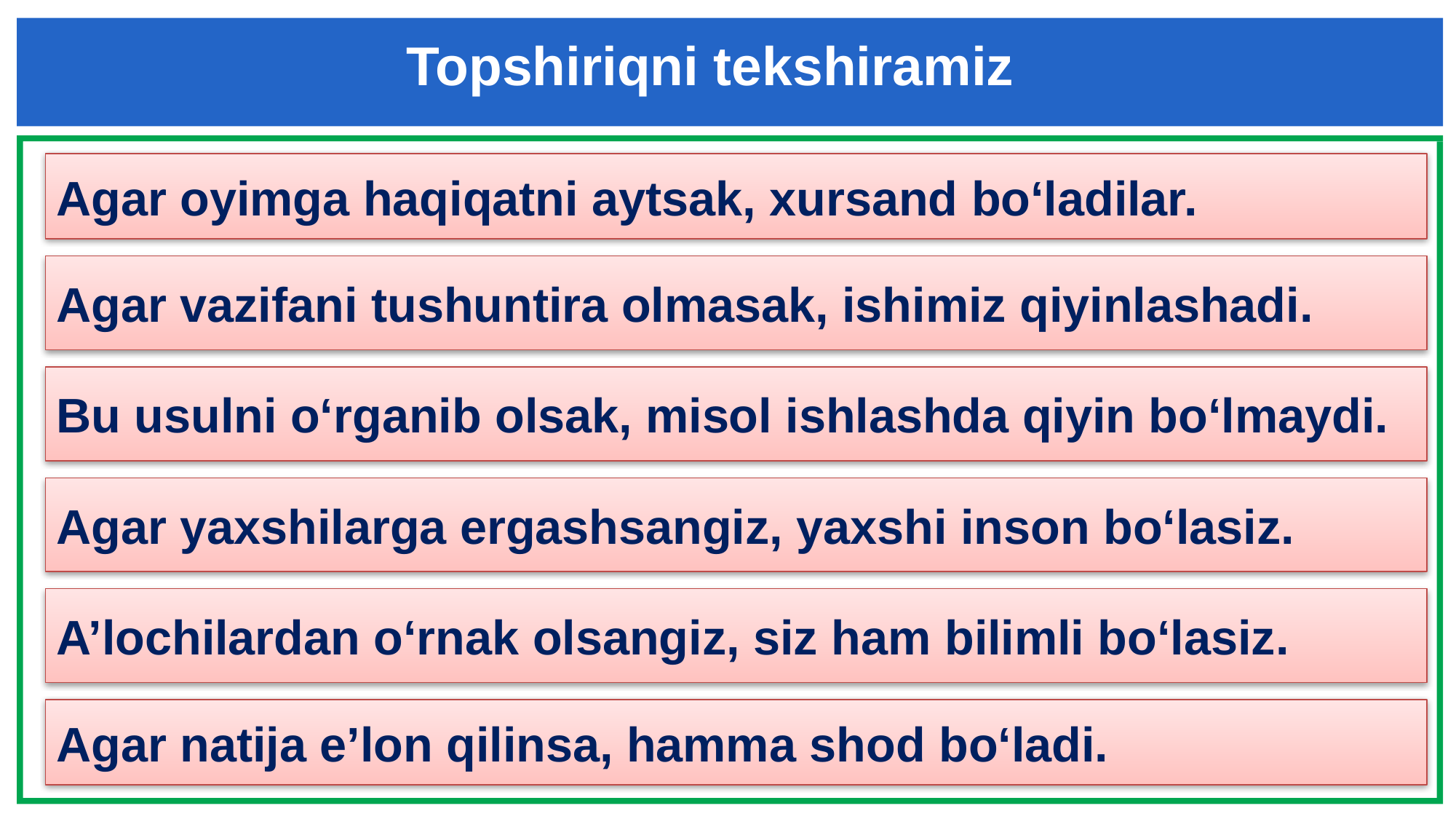

Topshiriqni tekshiramiz
Agar oyimga haqiqatni aytsak, xursand bo‘ladilar.
Agar vazifani tushuntira olmasak, ishimiz qiyinlashadi.
Bu usulni o‘rganib olsak, misol ishlashda qiyin bo‘lmaydi.
Agar yaxshilarga ergashsangiz, yaxshi inson bo‘lasiz.
A’lochilardan o‘rnak olsangiz, siz ham bilimli bo‘lasiz.
Agar natija e’lon qilinsa, hamma shod bo‘ladi.